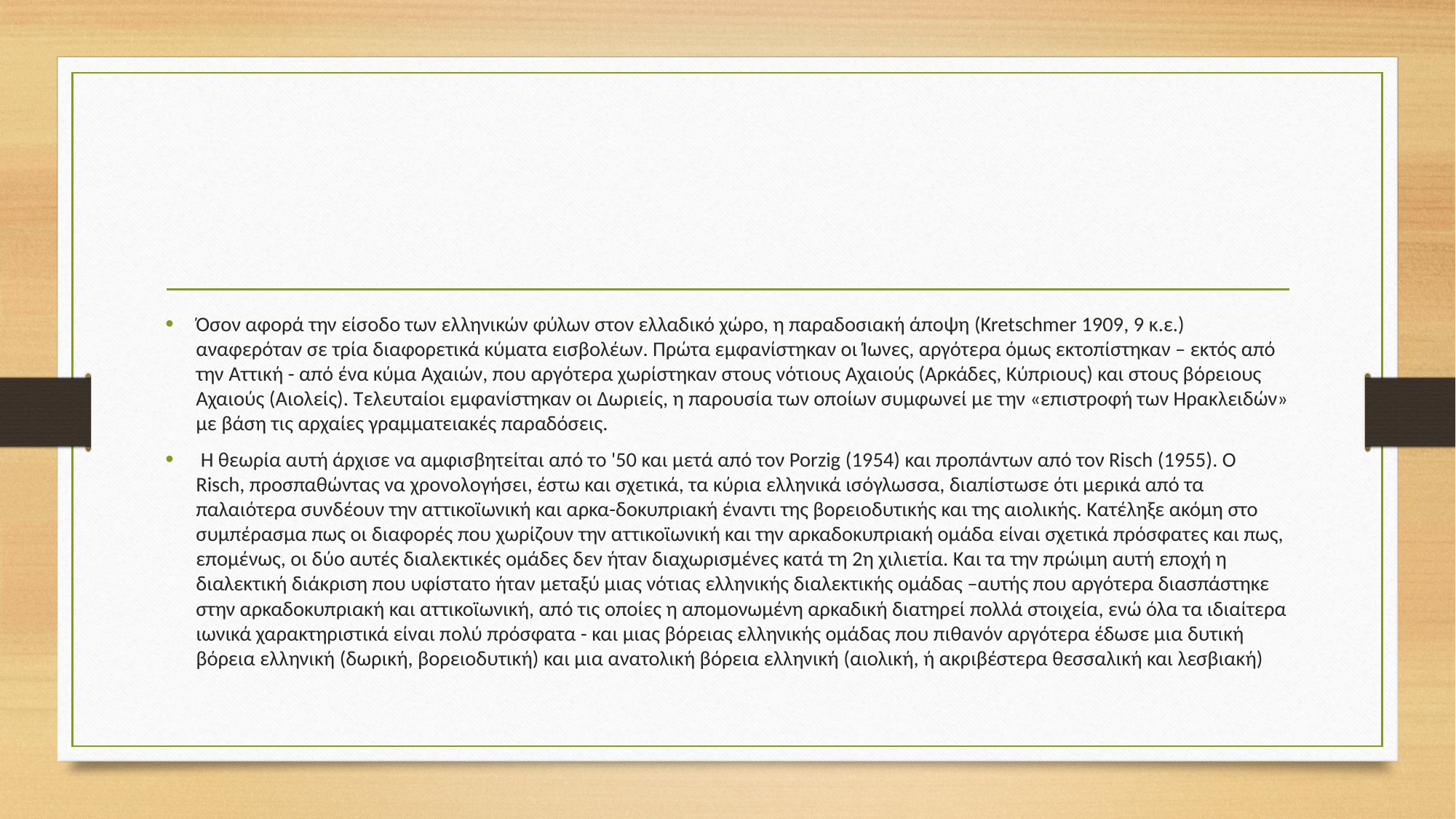

#
Όσον αφορά την είσοδο των ελληνικών φύλων στον ελλαδικό χώρο, η παραδοσιακή άποψη (Kretschmer 1909, 9 κ.ε.) αναφερόταν σε τρία διαφορετικά κύματα εισβολέων. Πρώτα εμφανίστηκαν οι Ίωνες, αργότερα όμως εκτοπίστηκαν – εκτός από την Αττική - από ένα κύμα Αχαιών, που αργότερα χωρίστηκαν στους νότιους Αχαιούς (Αρκάδες, Κύπριους) και στους βόρειους Αχαιούς (Αιολείς). Τελευταίοι εμφανίστηκαν οι Δωριείς, η παρουσία των οποίων συμφωνεί με την «επιστροφή των Ηρακλειδών» με βάση τις αρχαίες γραμματειακές παραδόσεις.
 Η θεωρία αυτή άρχισε να αμφισβητείται από το '50 και μετά από τον Porzig (1954) και προπάντων από τον Risch (1955). Ο Risch, προσπαθώντας να χρονολογήσει, έστω και σχετικά, τα κύρια ελληνικά ισόγλωσσα, διαπίστωσε ότι μερικά από τα παλαιότερα συνδέουν την αττικοϊωνική και αρκα-δοκυπριακή έναντι της βορειοδυτικής και της αιολικής. Κατέληξε ακόμη στο συμπέρασμα πως οι διαφορές που χωρίζουν την αττικοϊωνική και την αρκαδοκυπριακή ομάδα είναι σχετικά πρόσφατες και πως, επομένως, οι δύο αυτές διαλεκτικές ομάδες δεν ήταν διαχωρισμένες κατά τη 2η χιλιετία. Και τα την πρώιμη αυτή εποχή η διαλεκτική διάκριση που υφίστατο ήταν μεταξύ μιας νότιας ελληνικής διαλεκτικής ομάδας –αυτής που αργότερα διασπάστηκε στην αρκαδοκυπριακή και αττικοϊωνική, από τις οποίες η απομονωμένη αρκαδική διατηρεί πολλά στοιχεία, ενώ όλα τα ιδιαίτερα ιωνικά χαρακτηριστικά είναι πολύ πρόσφατα - και μιας βόρειας ελληνικής ομάδας που πιθανόν αργότερα έδωσε μια δυτική βόρεια ελληνική (δωρική, βορειοδυτική) και μια ανατολική βόρεια ελληνική (αιολική, ή ακριβέστερα θεσσαλική και λεσβιακή)